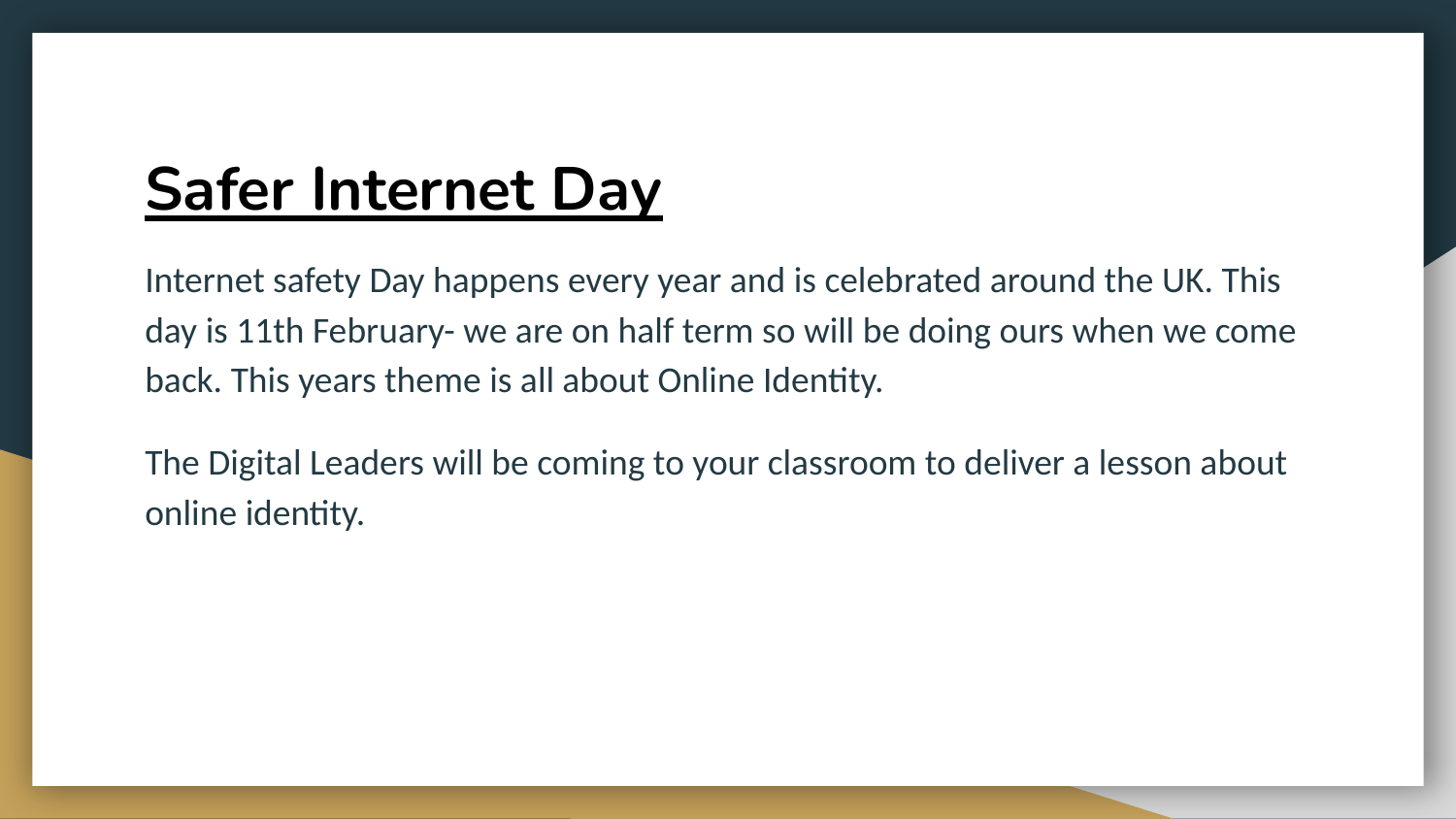

# Safer Internet Day
Internet safety Day happens every year and is celebrated around the UK. This day is 11th February- we are on half term so will be doing ours when we come back. This years theme is all about Online Identity.
The Digital Leaders will be coming to your classroom to deliver a lesson about online identity.